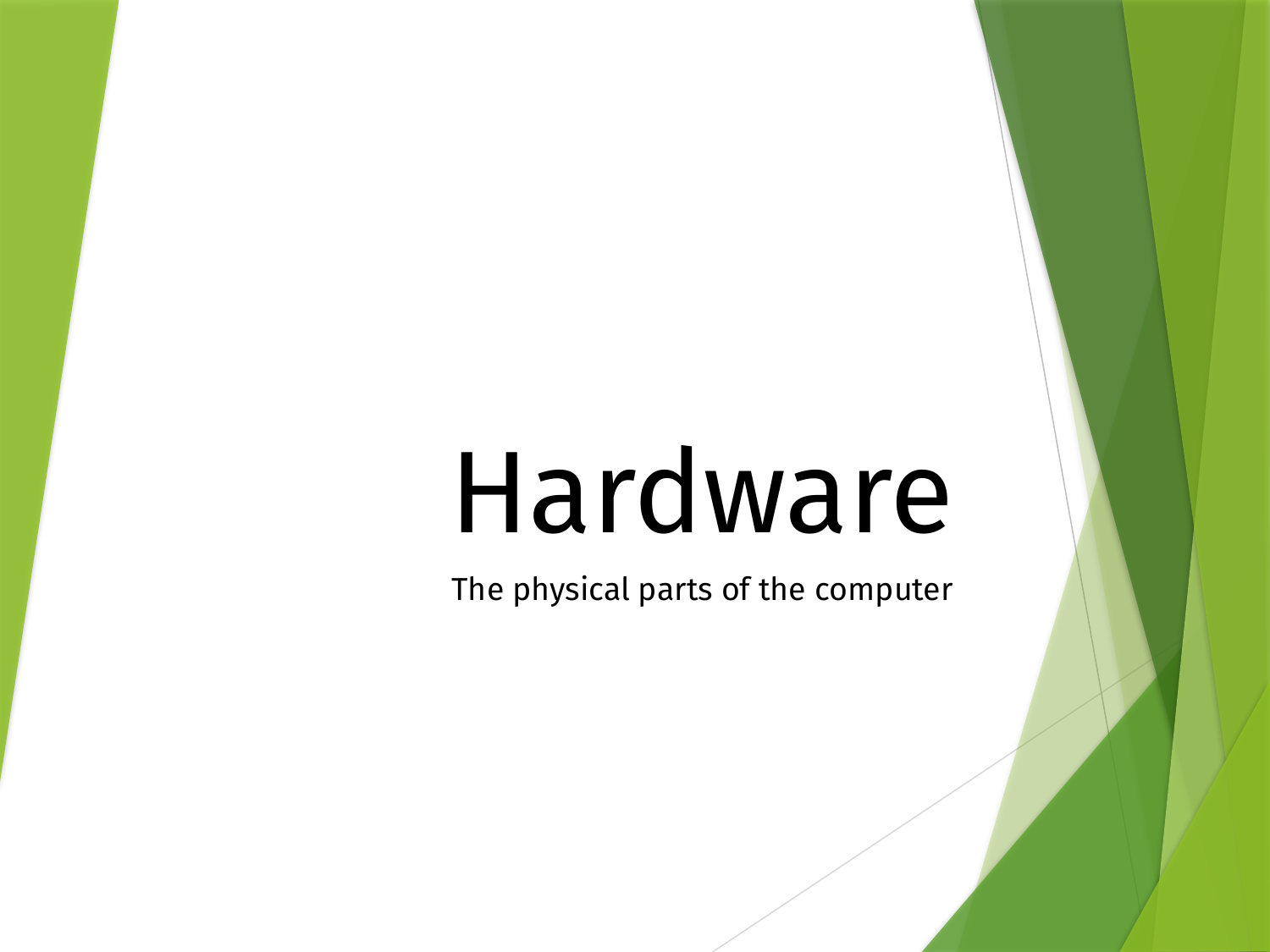

# Hardware
The physical parts of the computer